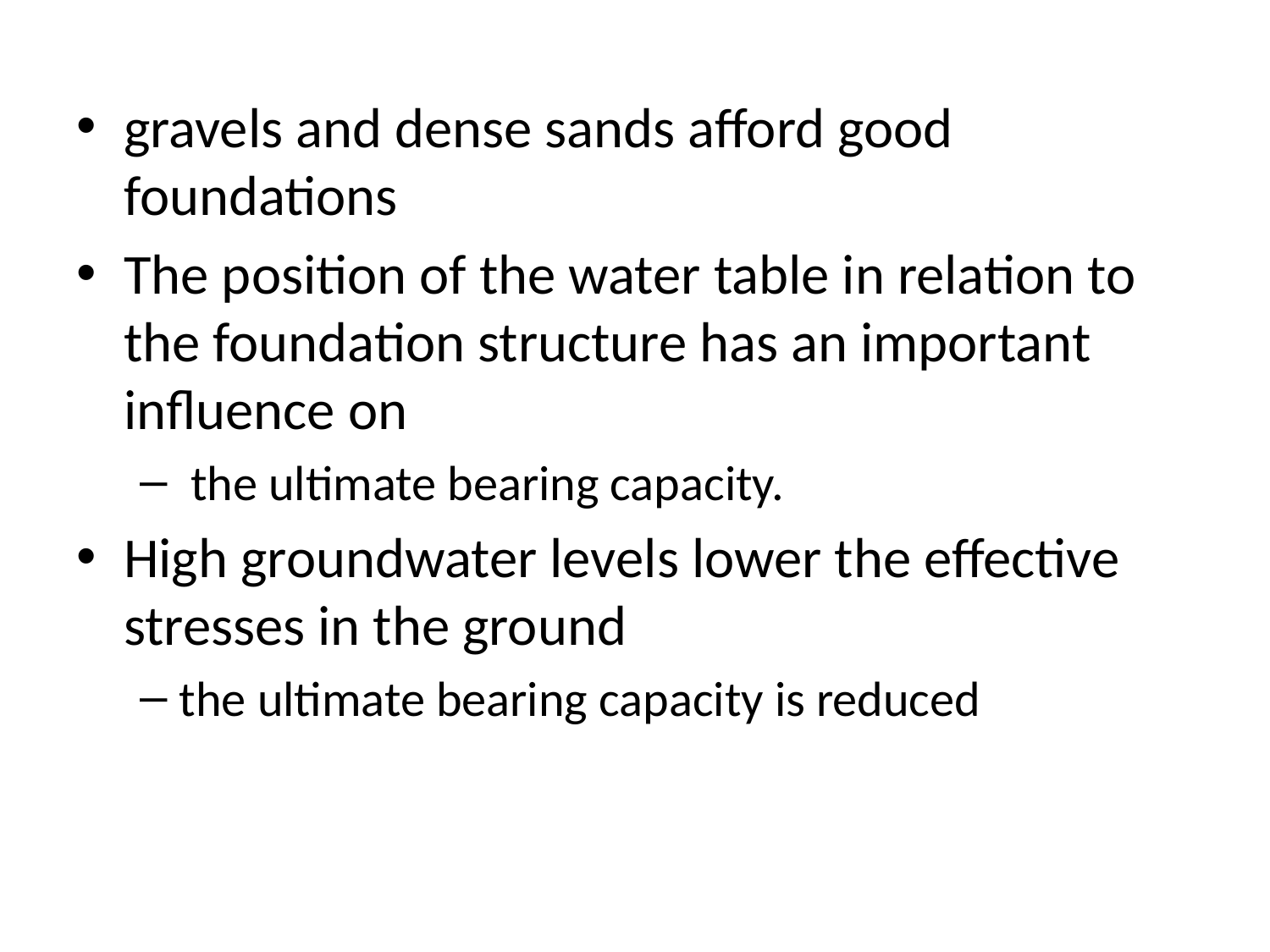

gravels and dense sands afford good foundations
The position of the water table in relation to the foundation structure has an important influence on
 the ultimate bearing capacity.
High groundwater levels lower the effective stresses in the ground
the ultimate bearing capacity is reduced